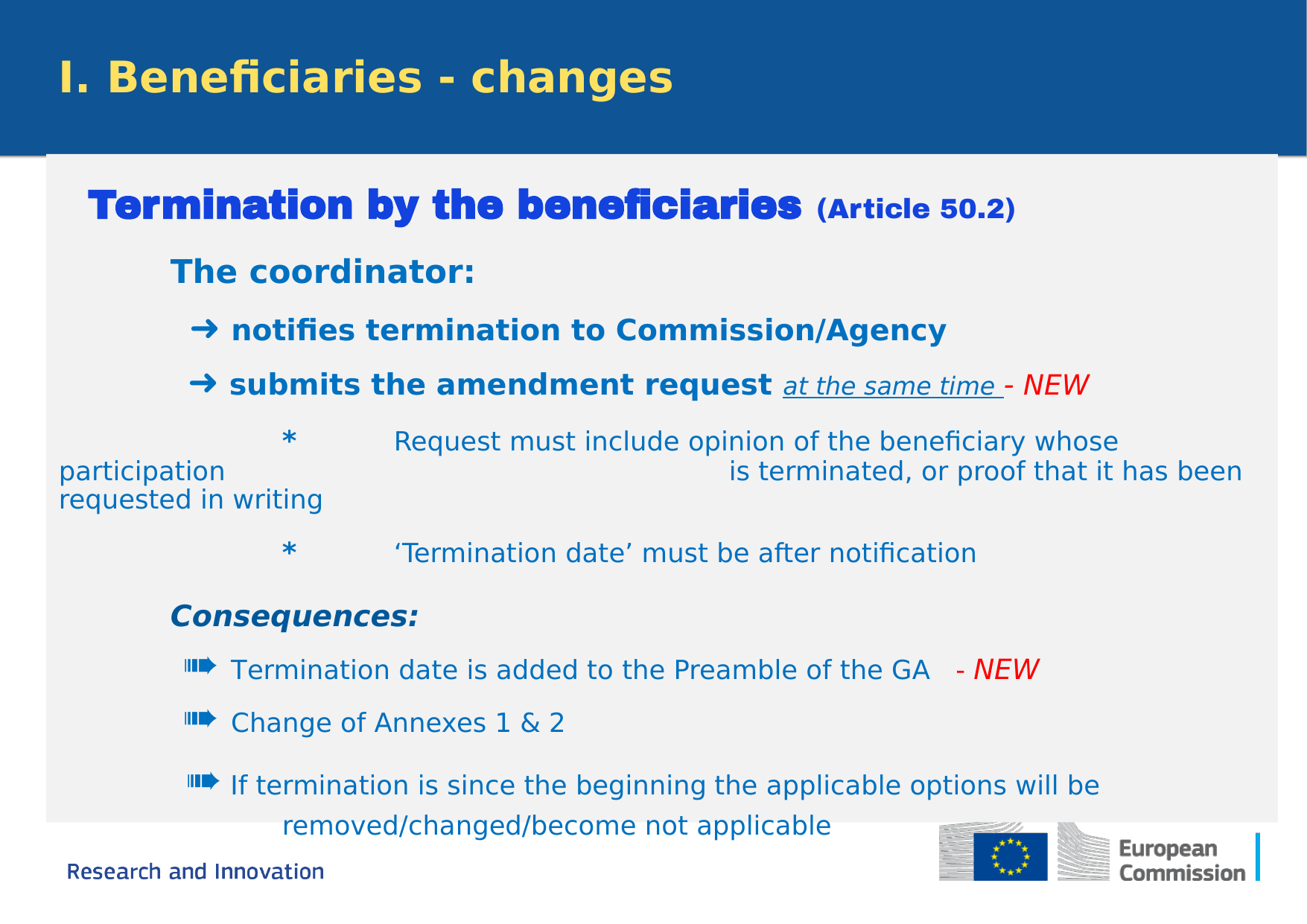

I. Beneficiaries - changes

  Termination by the beneficiaries (Article 50.2)

	The coordinator:
	  ➜ notifies termination to Commission/Agency
	  ➜ submits the amendment request at the same time - NEW
		* 	Request must include opinion of the beneficiary whose participation					is terminated, or proof that it has been requested in writing
 		* 	‘Termination date’ must be after notification
 	Consequences:
	 ➠ Termination date is added to the Preamble of the GA   - NEW
	 ➠ Change of Annexes 1 & 2
	  ➠ If termination is since the beginning the applicable options will be
		removed/changed/become not applicable